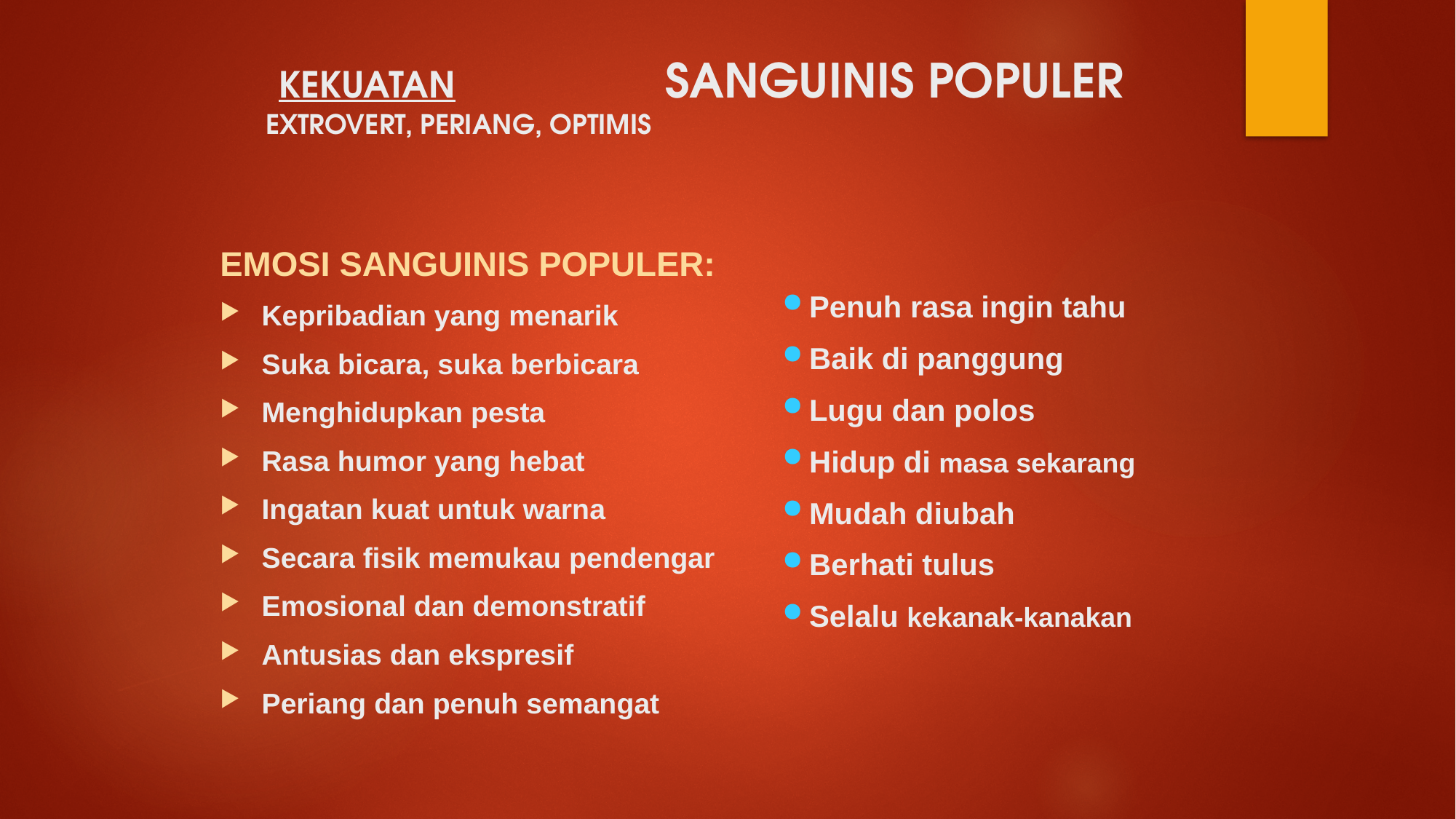

# KEKUATAN                     SANGUINIS POPULER EXTROVERT, PERIANG, OPTIMIS
EMOSI SANGUINIS POPULER:
Kepribadian yang menarik
Suka bicara, suka berbicara
Menghidupkan pesta
Rasa humor yang hebat
Ingatan kuat untuk warna
Secara fisik memukau pendengar
Emosional dan demonstratif
Antusias dan ekspresif
Periang dan penuh semangat

 Penuh rasa ingin tahu
 Baik di panggung
 Lugu dan polos
 Hidup di masa sekarang
 Mudah diubah
 Berhati tulus
 Selalu kekanak-kanakan